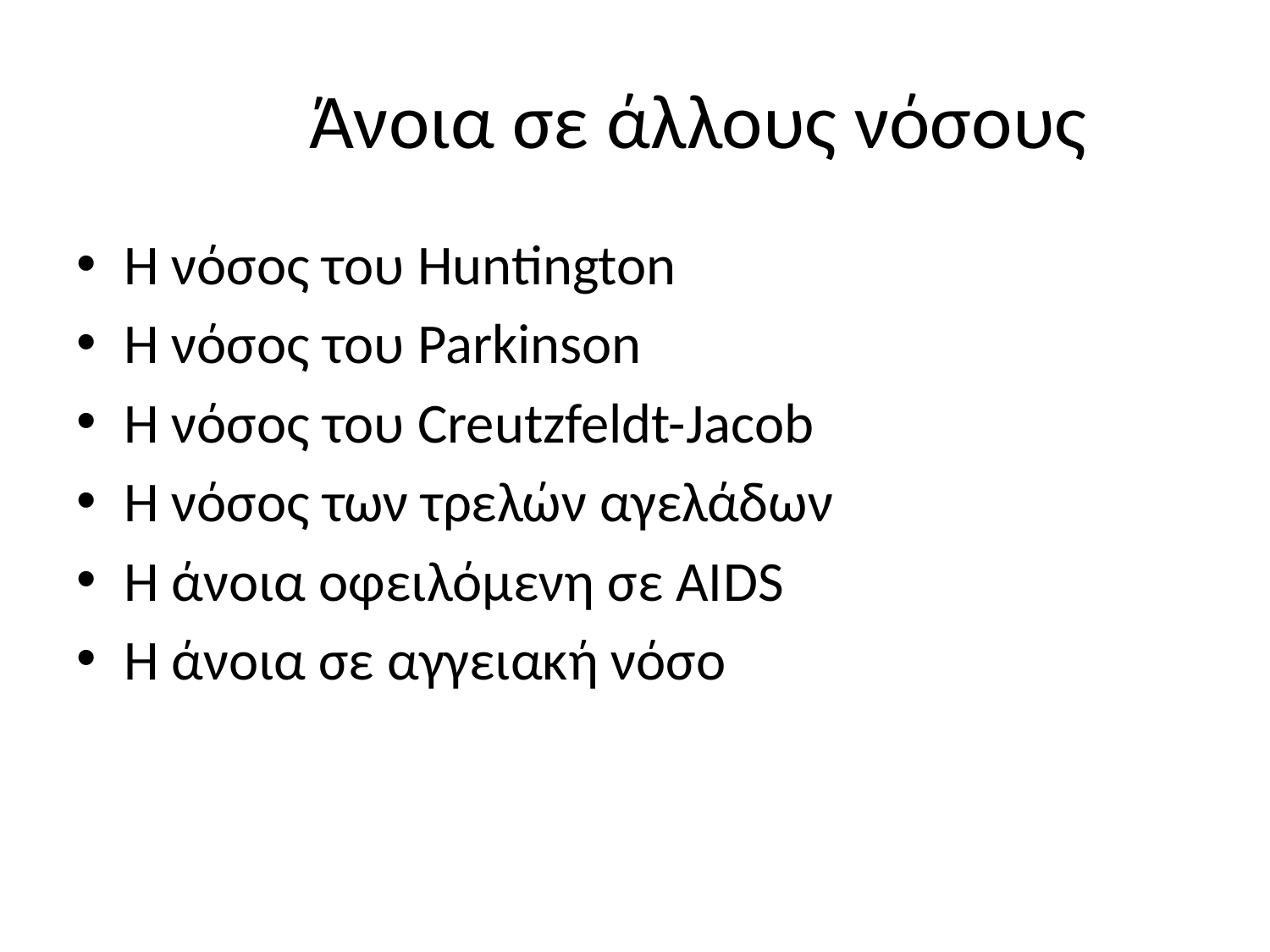

# Άνοια σε άλλους νόσους
Η νόσος του Huntington
H νόσος του Parkinson
H νόσος του Creutzfeldt-Jacob
H νόσος των τρελών αγελάδων
Η άνοια οφειλόμενη σε ΑΙDS
H άνοια σε αγγειακή νόσο